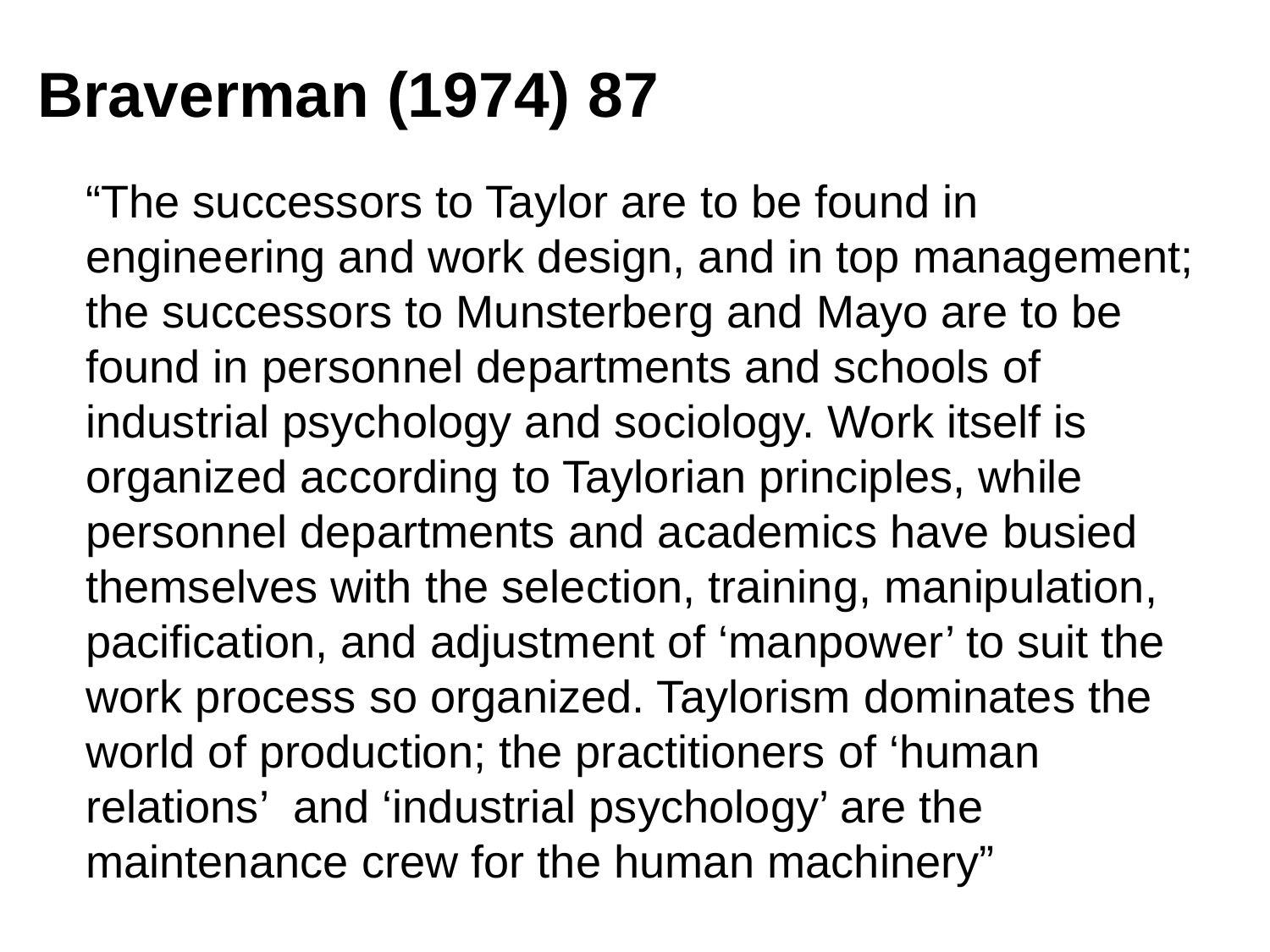

# Braverman (1974) 87
“The successors to Taylor are to be found in engineering and work design, and in top management; the successors to Munsterberg and Mayo are to be found in personnel departments and schools of industrial psychology and sociology. Work itself is organized according to Taylorian principles, while personnel departments and academics have busied themselves with the selection, training, manipulation, pacification, and adjustment of ‘manpower’ to suit the work process so organized. Taylorism dominates the world of production; the practitioners of ‘human relations’  and ‘industrial psychology’ are the maintenance crew for the human machinery”